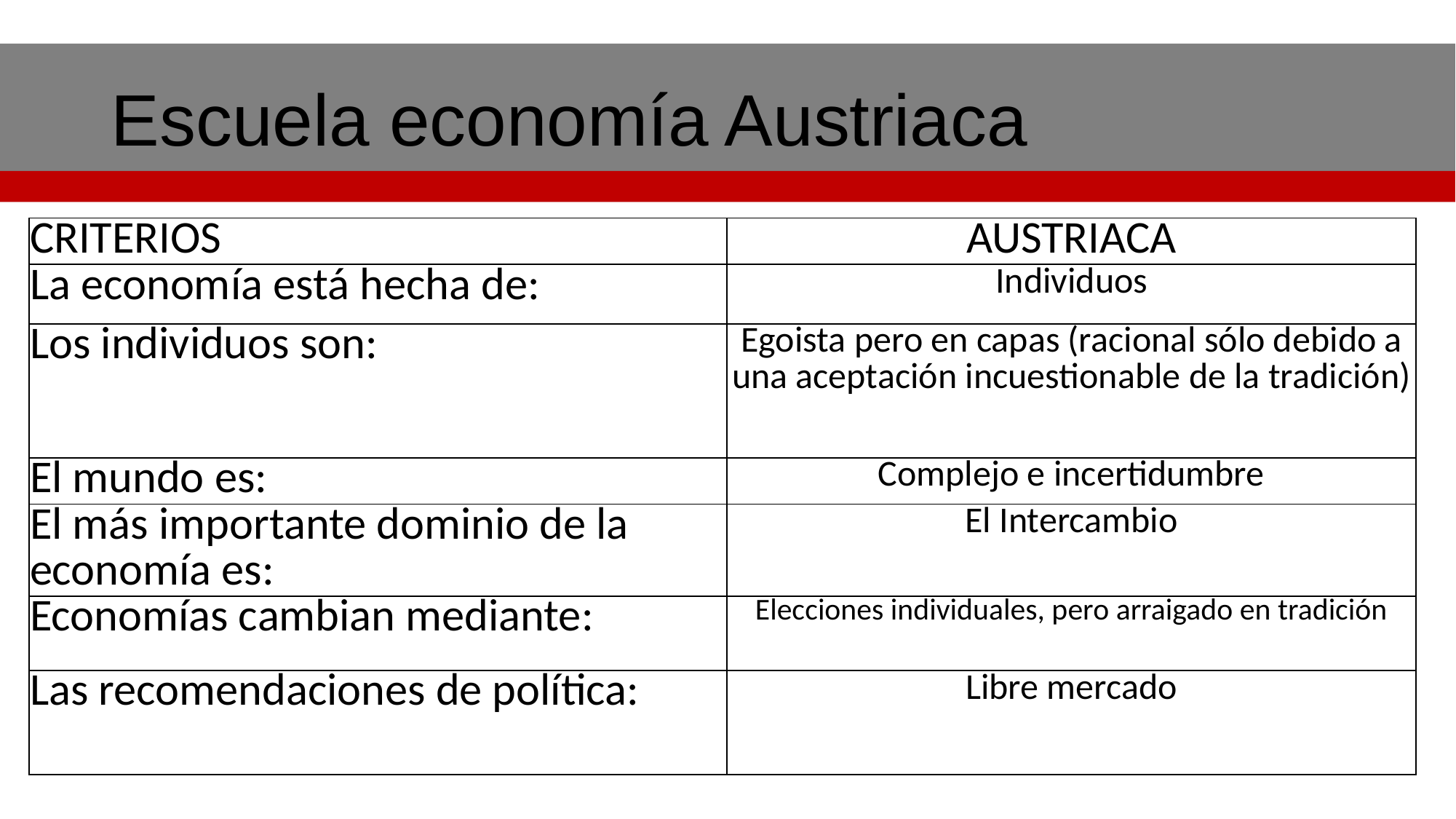

# Escuela economía Austriaca

| CRITERIOS | AUSTRIACA |
| --- | --- |
| La economía está hecha de: | Individuos |
| Los individuos son: | Egoista pero en capas (racional sólo debido a una aceptación incuestionable de la tradición) |
| El mundo es: | Complejo e incertidumbre |
| El más importante dominio de la economía es: | El Intercambio |
| Economías cambian mediante: | Elecciones individuales, pero arraigado en tradición |
| Las recomendaciones de política: | Libre mercado |